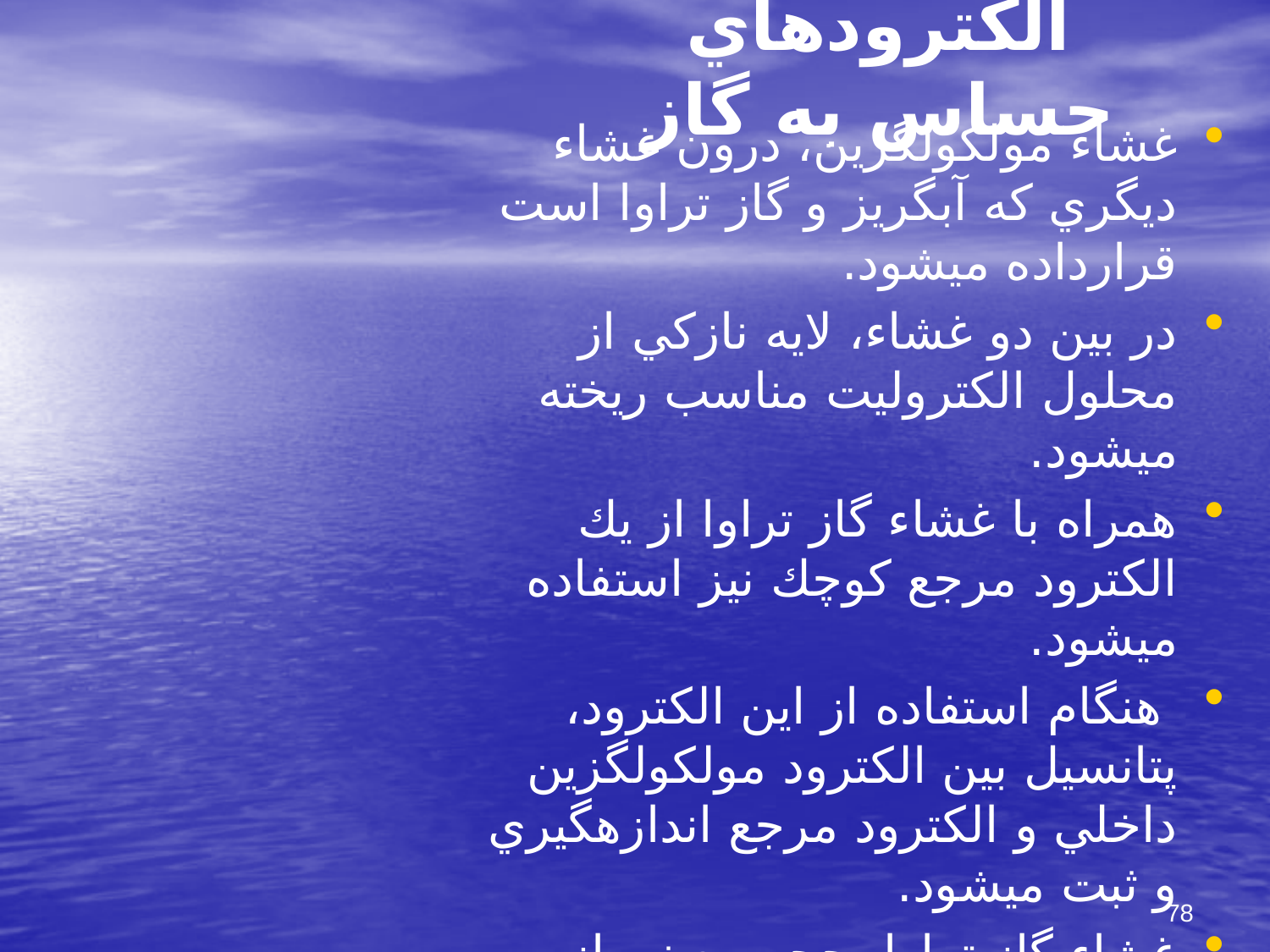

# الكترودهاي حساس به گاز
غشاء مولكول‎گزين، درون غشاء ديگري كه آبگريز و گاز تراوا است قرارداده مي‎شود.
در بين دو غشاء، لايه نازكي از محلول الكتروليت مناسب ريخته مي‎شود.
همراه با غشاء گاز تراوا از يك الكترود مرجع كوچك نيز استفاده مي‎شود.
 هنگام استفاده از اين الكترود، پتانسيل بين الكترود مولكول‎گزين داخلي و الكترود مرجع اندازه‎گيري و ثبت مي‎شود.
غشاء گاز تراوا، حجم معيني از محلول را در اطراف الكترود مولكول‎گزين داخلي نگه مي‎دارد، به‎طوري كه آناليت گازي شكل مي‎تواند به درون آن نفوذ كند.

78